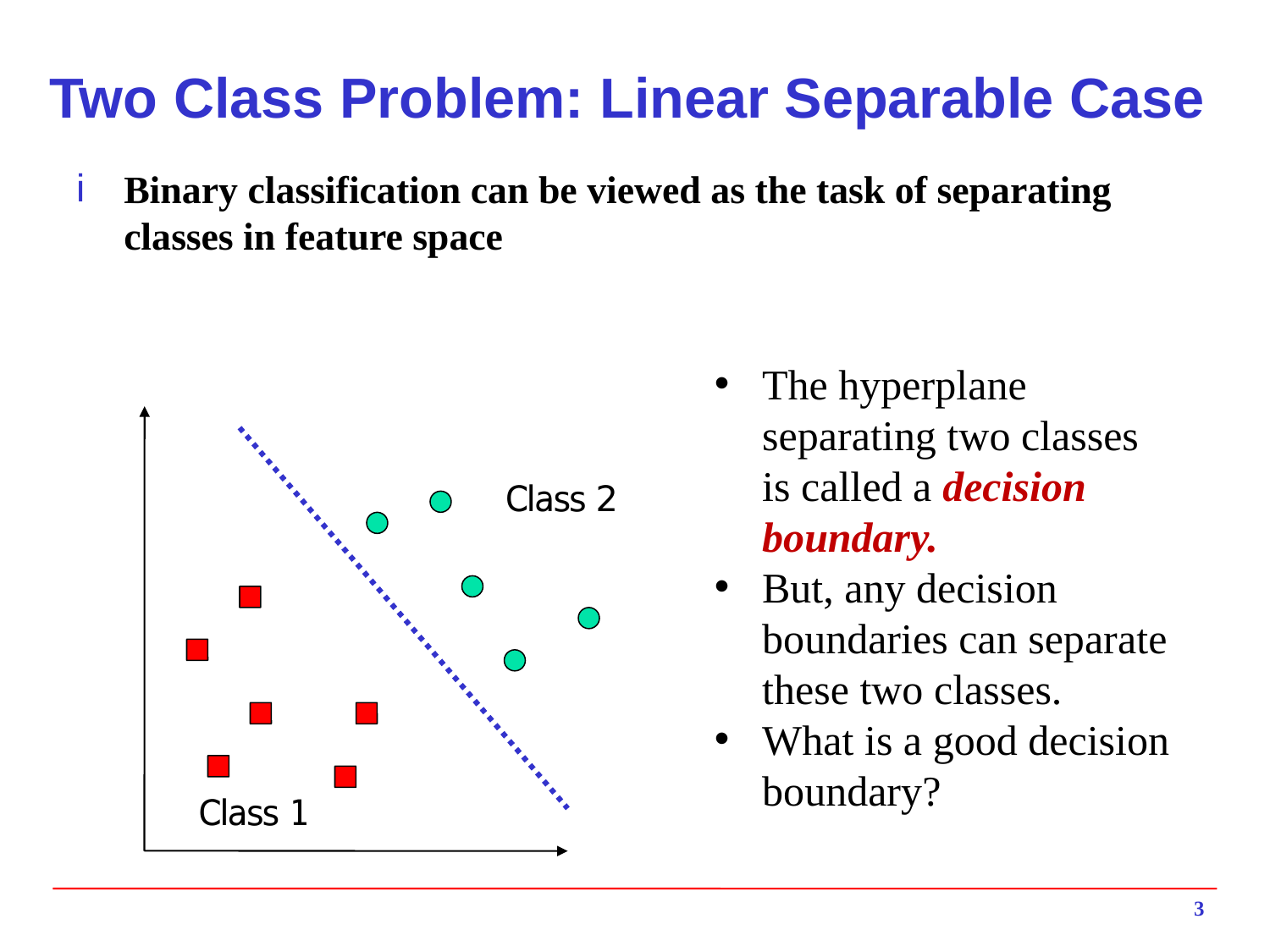

# Two Class Problem: Linear Separable Case
Binary classification can be viewed as the task of separating classes in feature space
The hyperplane separating two classes is called a decision boundary.
But, any decision boundaries can separate these two classes.
What is a good decision boundary?

Class 2

Class 1

3